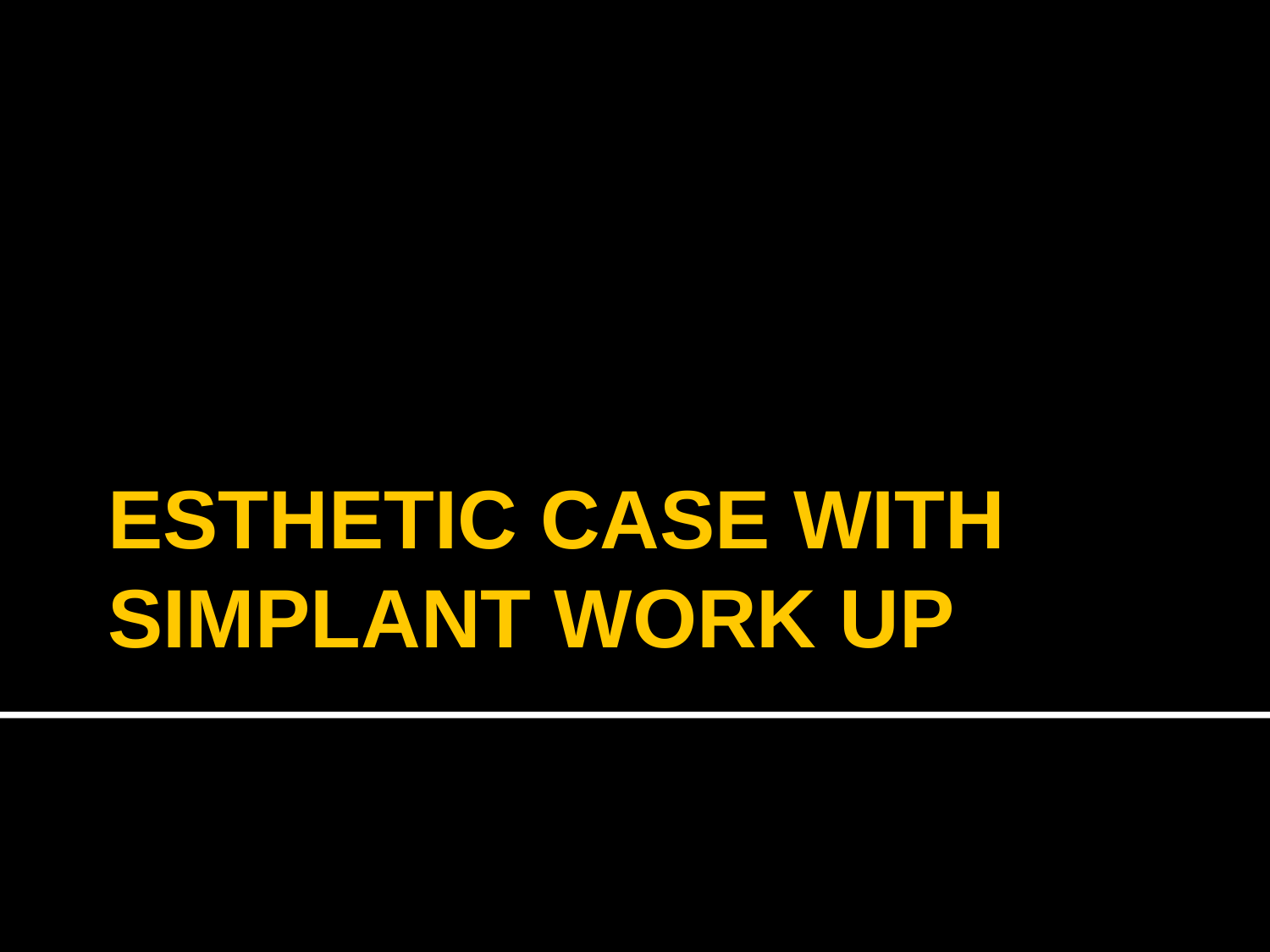

# ESTHETIC CASE WITH SIMPLANT WORK UP